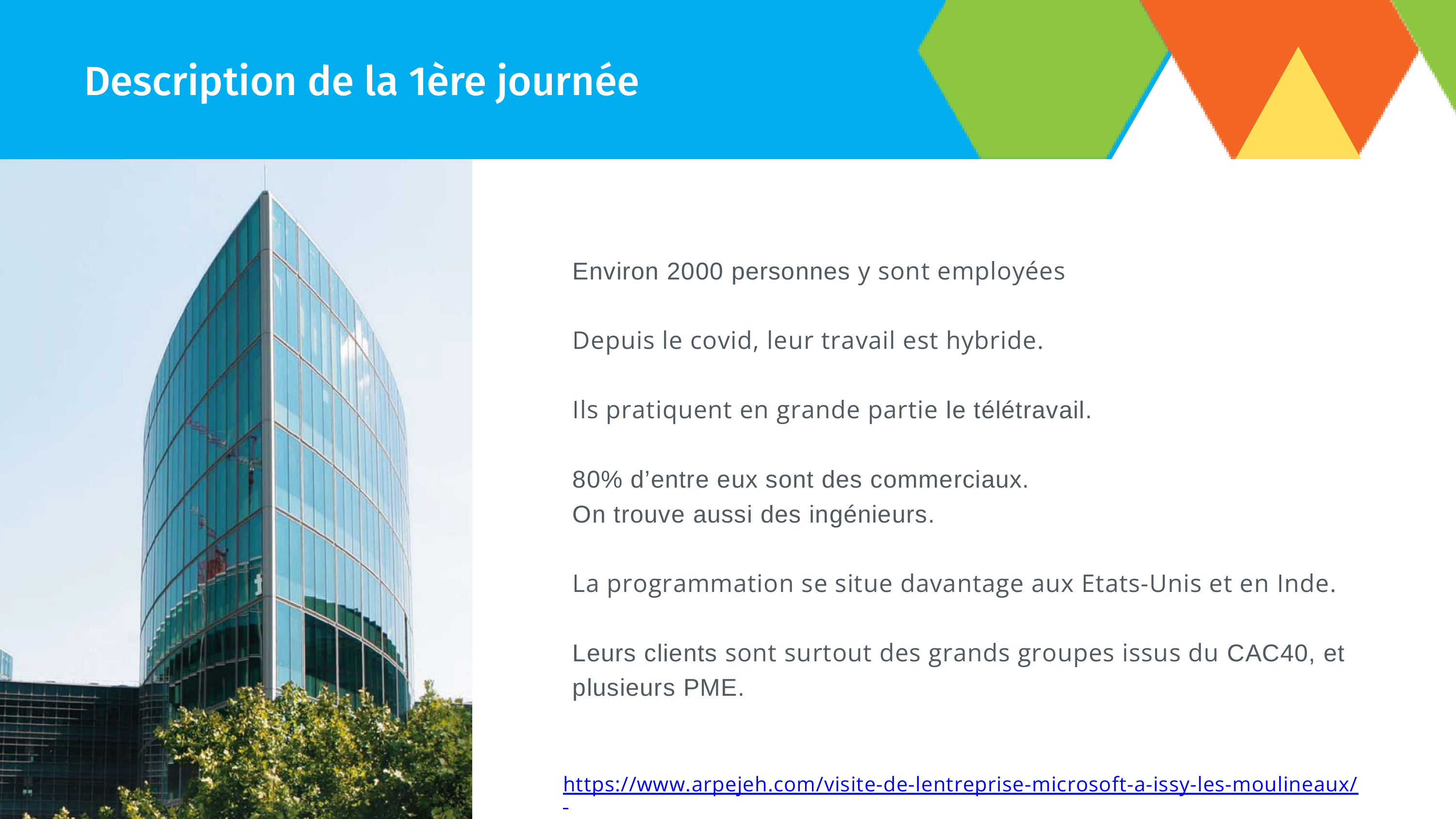

Description de la 1ère journée

Environ 2000 personnes y sont employées

Depuis le covid, leur travail est hybride.

Ils pratiquent en grande partie le télétravail.

80% d’entre eux sont des commerciaux.
On trouve aussi des ingénieurs.

La programmation se situe davantage aux Etats-Unis et en Inde.

Leurs clients sont surtout des grands groupes issus du CAC40, et plusieurs PME.

https://www.arpejeh.com/visite-de-lentreprise-microsoft-a-issy-les-moulineaux/